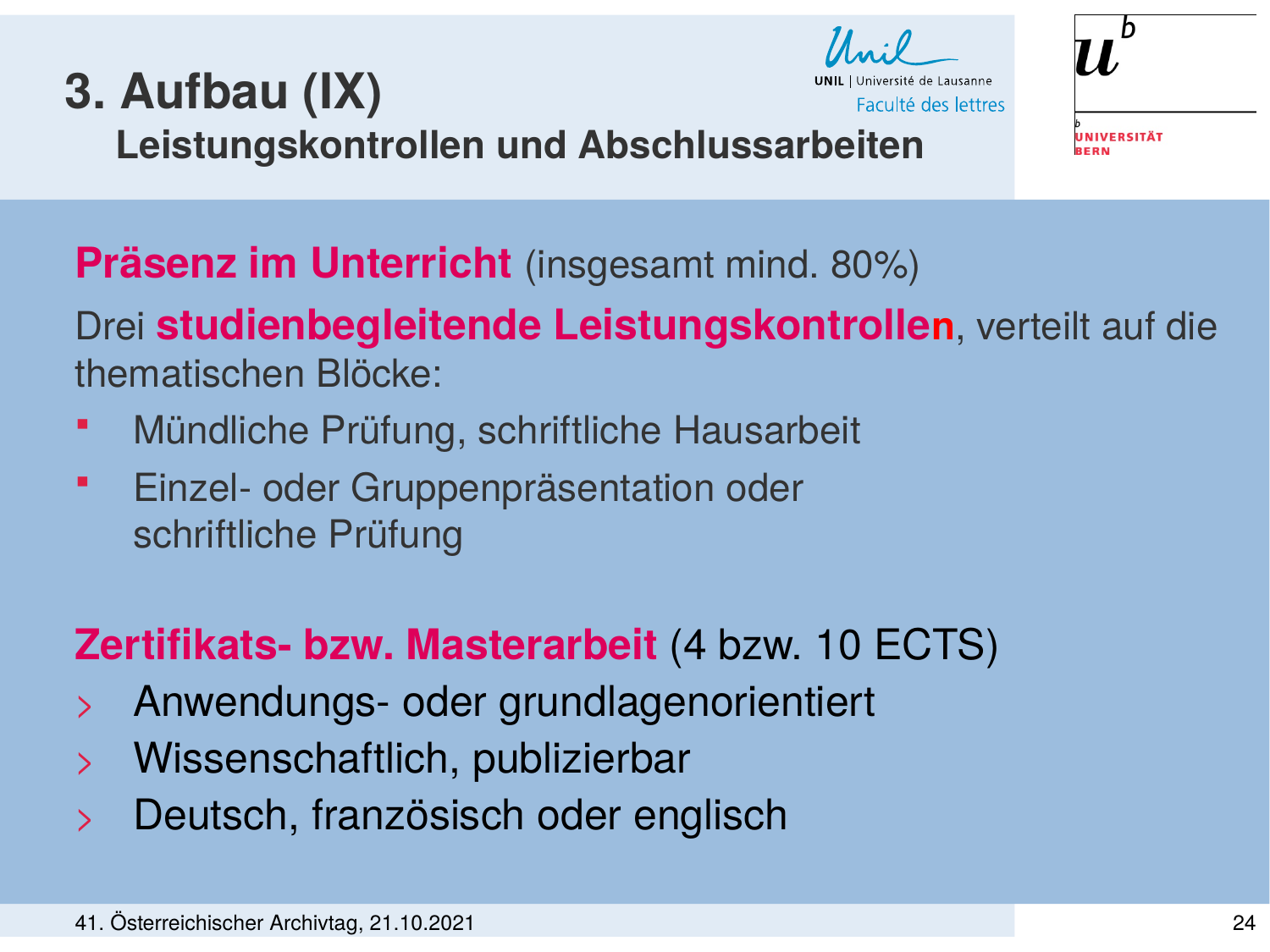

# 3. Aufbau (IX) Leistungskontrollen und Abschlussarbeiten
Präsenz im Unterricht (insgesamt mind. 80%)
Drei studienbegleitende Leistungskontrollen, verteilt auf die thematischen Blöcke:
Mündliche Prüfung, schriftliche Hausarbeit
Einzel- oder Gruppenpräsentation oder
schriftliche Prüfung

Zertifikats- bzw. Masterarbeit (4 bzw. 10 ECTS)
Anwendungs- oder grundlagenorientiert
Wissenschaftlich, publizierbar
Deutsch, französisch oder englisch

41. Österreichischer Archivtag, 21.10.2021

24